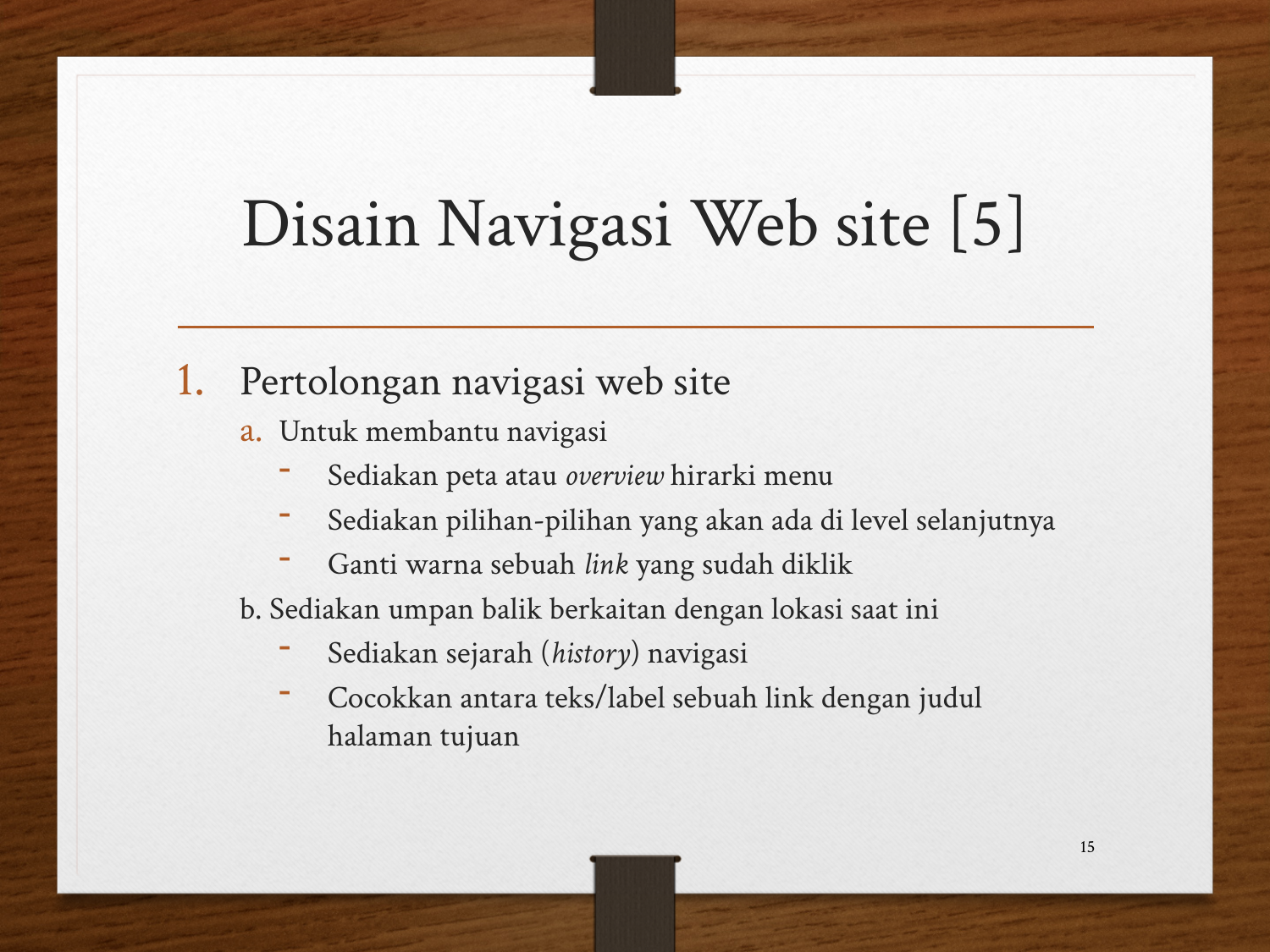

# Disain Navigasi Web site [5]
Pertolongan navigasi web site
Untuk membantu navigasi
Sediakan peta atau overview hirarki menu
Sediakan pilihan-pilihan yang akan ada di level selanjutnya
Ganti warna sebuah link yang sudah diklik
b. Sediakan umpan balik berkaitan dengan lokasi saat ini
Sediakan sejarah (history) navigasi
Cocokkan antara teks/label sebuah link dengan judul halaman tujuan

15